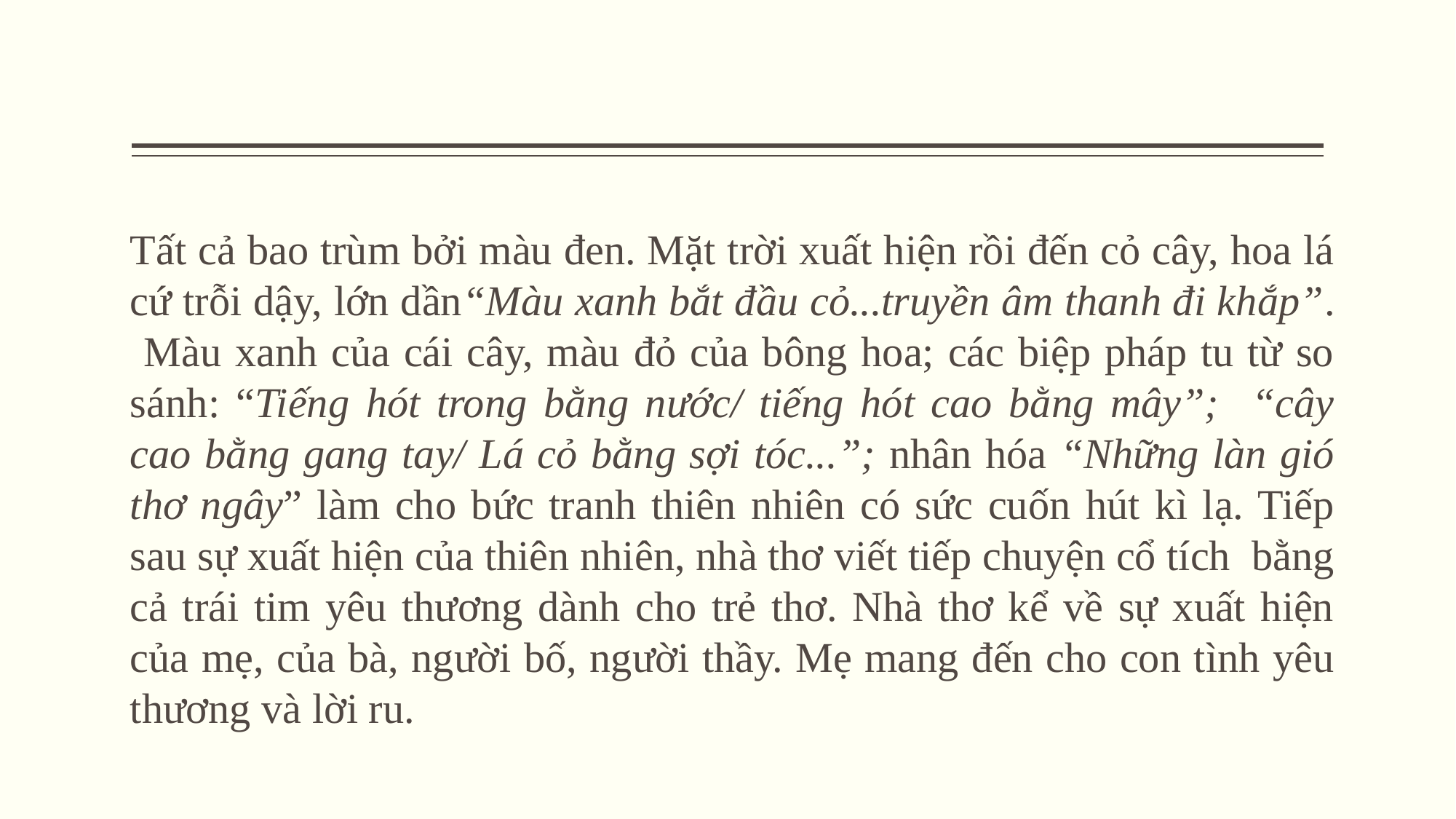

Tất cả bao trùm bởi màu đen. Mặt trời xuất hiện rồi đến cỏ cây, hoa lá cứ trỗi dậy, lớn dần“Màu xanh bắt đầu cỏ...truyền âm thanh đi khắp”.  Màu xanh của cái cây, màu đỏ của bông hoa; các biệp pháp tu từ so sánh: “Tiếng hót trong bằng nước/ tiếng hót cao bằng mây”;  “cây cao bằng gang tay/ Lá cỏ bằng sợi tóc...”; nhân hóa “Những làn gió thơ ngây” làm cho bức tranh thiên nhiên có sức cuốn hút kì lạ. Tiếp sau sự xuất hiện của thiên nhiên, nhà thơ viết tiếp chuyện cổ tích  bằng cả trái tim yêu thương dành cho trẻ thơ. Nhà thơ kể về sự xuất hiện của mẹ, của bà, người bố, người thầy. Mẹ mang đến cho con tình yêu thương và lời ru.